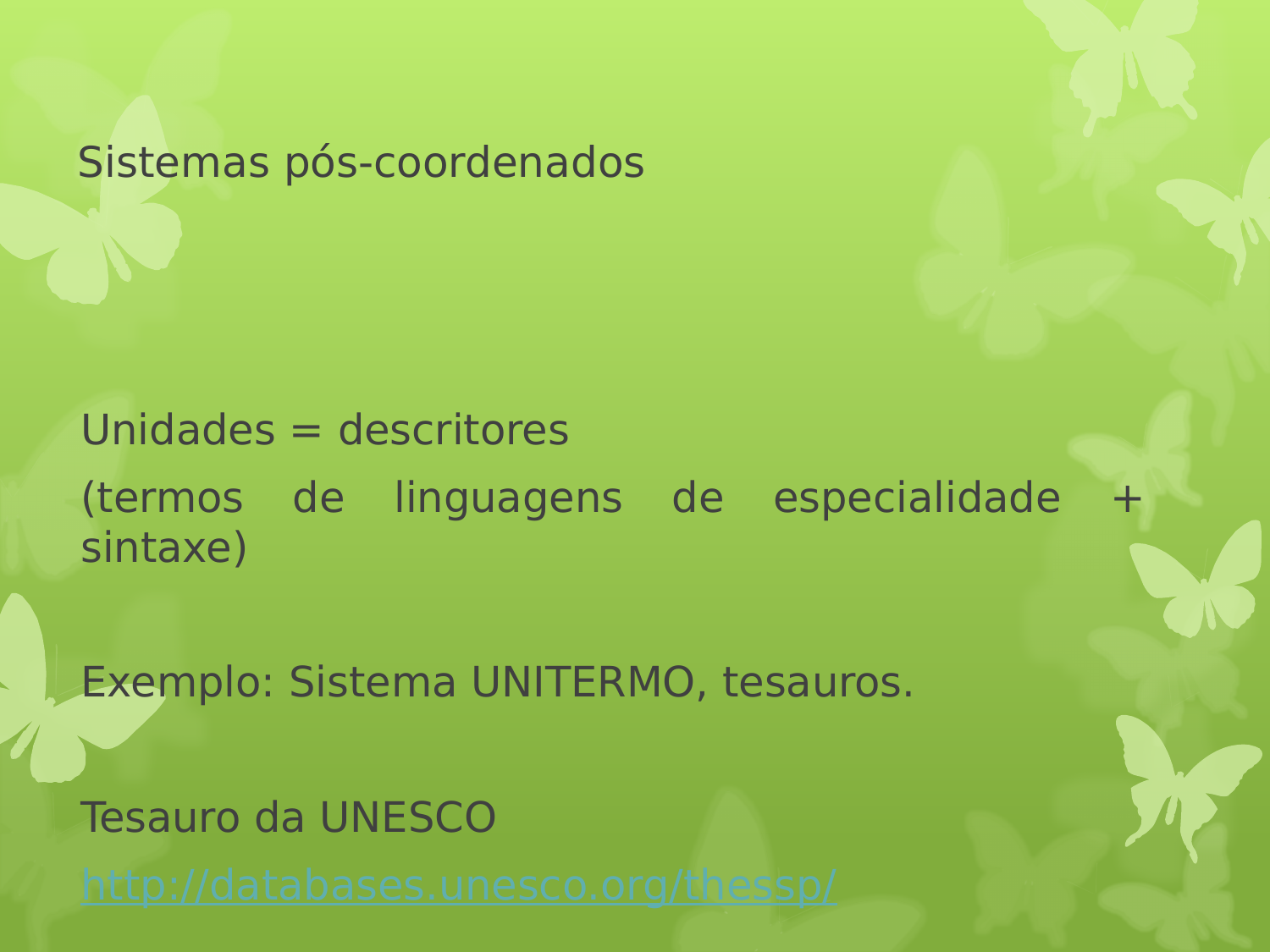

# Sistemas pós-coordenados
Unidades = descritores
(termos de linguagens de especialidade + sintaxe)

Exemplo: Sistema UNITERMO, tesauros.

Tesauro da UNESCO
http://databases.unesco.org/thessp/